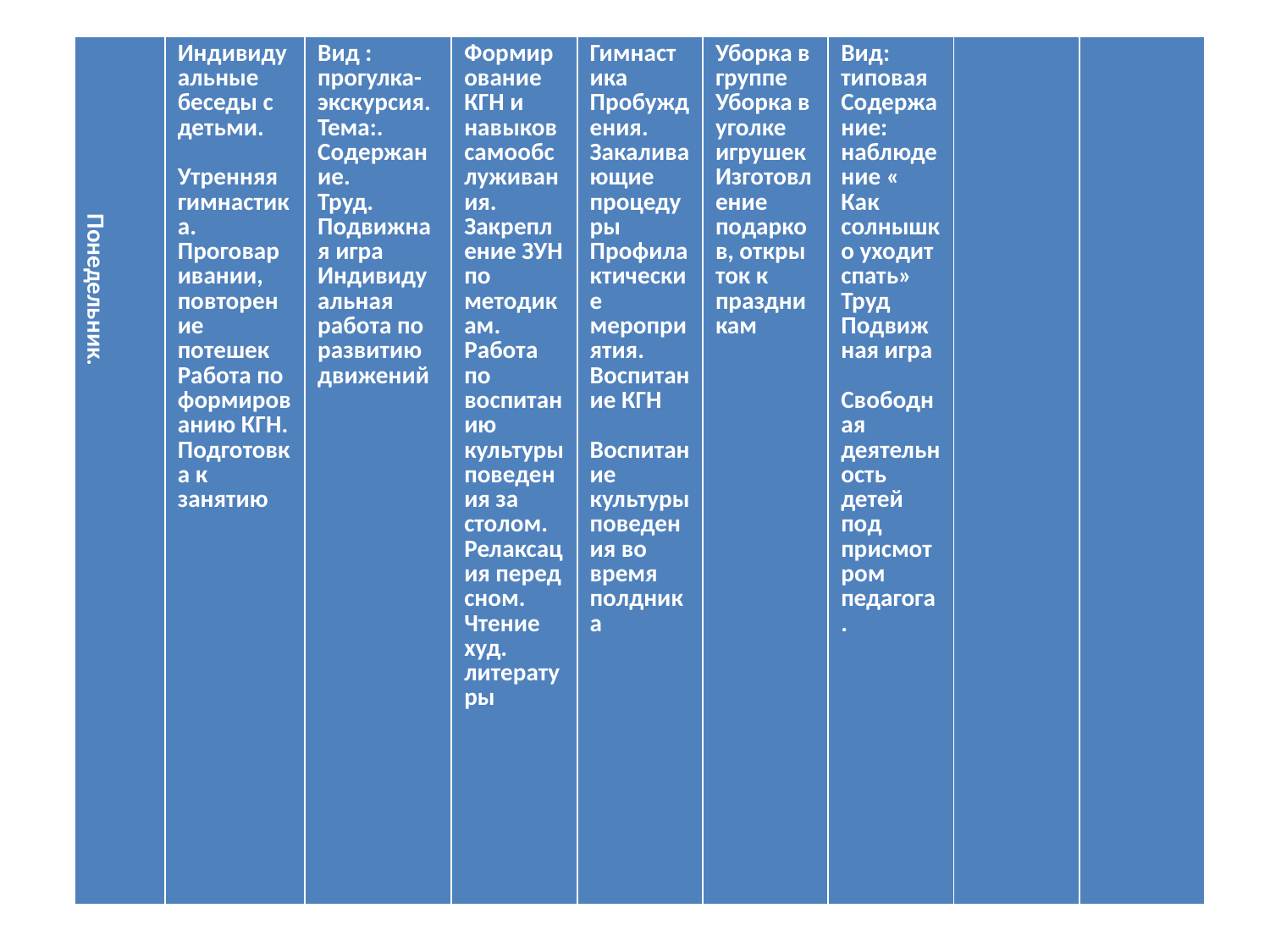

| Понедельник. | Индивидуальные беседы с детьми. Утренняя гимнастика. Проговаривании, повторение потешек Работа по формированию КГН. Подготовка к занятию | Вид : прогулка- экскурсия. Тема:. Содержание. Труд. Подвижная игра Индивидуальная работа по развитию движений | Формирование КГН и навыков самообслуживания. Закрепление ЗУН по методикам. Работа по воспитанию культуры поведения за столом. Релаксация перед сном. Чтение худ. литературы | Гимнастика Пробуждения. Закаливающие процедуры Профилактические мероприятия. Воспитание КГН Воспитание культурыповедения во время полдника | Уборка в группе Уборка в уголке игрушекИзготовление подарков, откры ток к праздникам | Вид: типовая Содержание: наблюдение « Как солнышко уходит спать» Труд Подвижная игра Свободная деятельность детей под присмотром педагога. |  |  |
| --- | --- | --- | --- | --- | --- | --- | --- | --- |
#